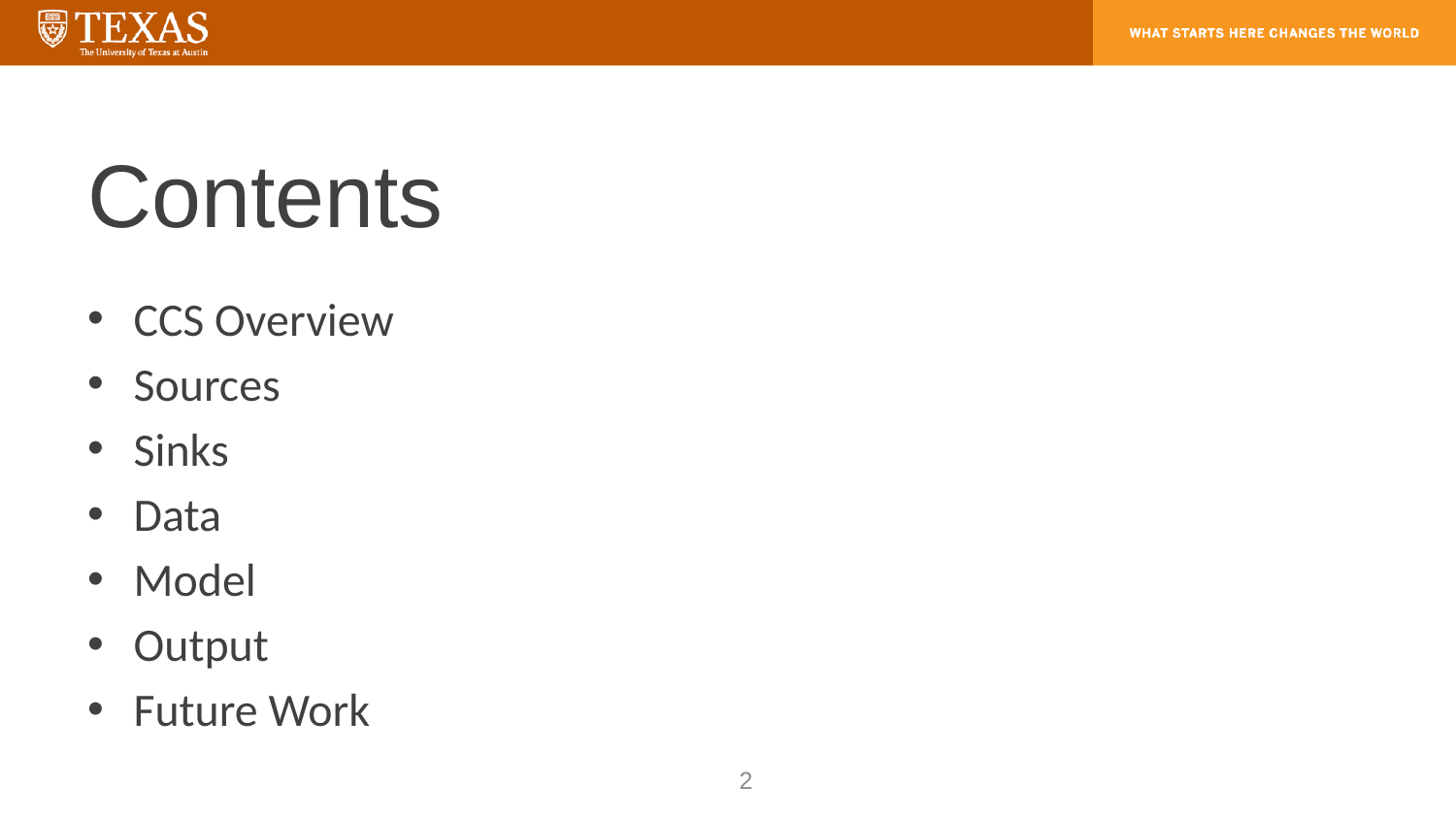

# Contents
CCS Overview
Sources
Sinks
Data
Model
Output
Future Work

2